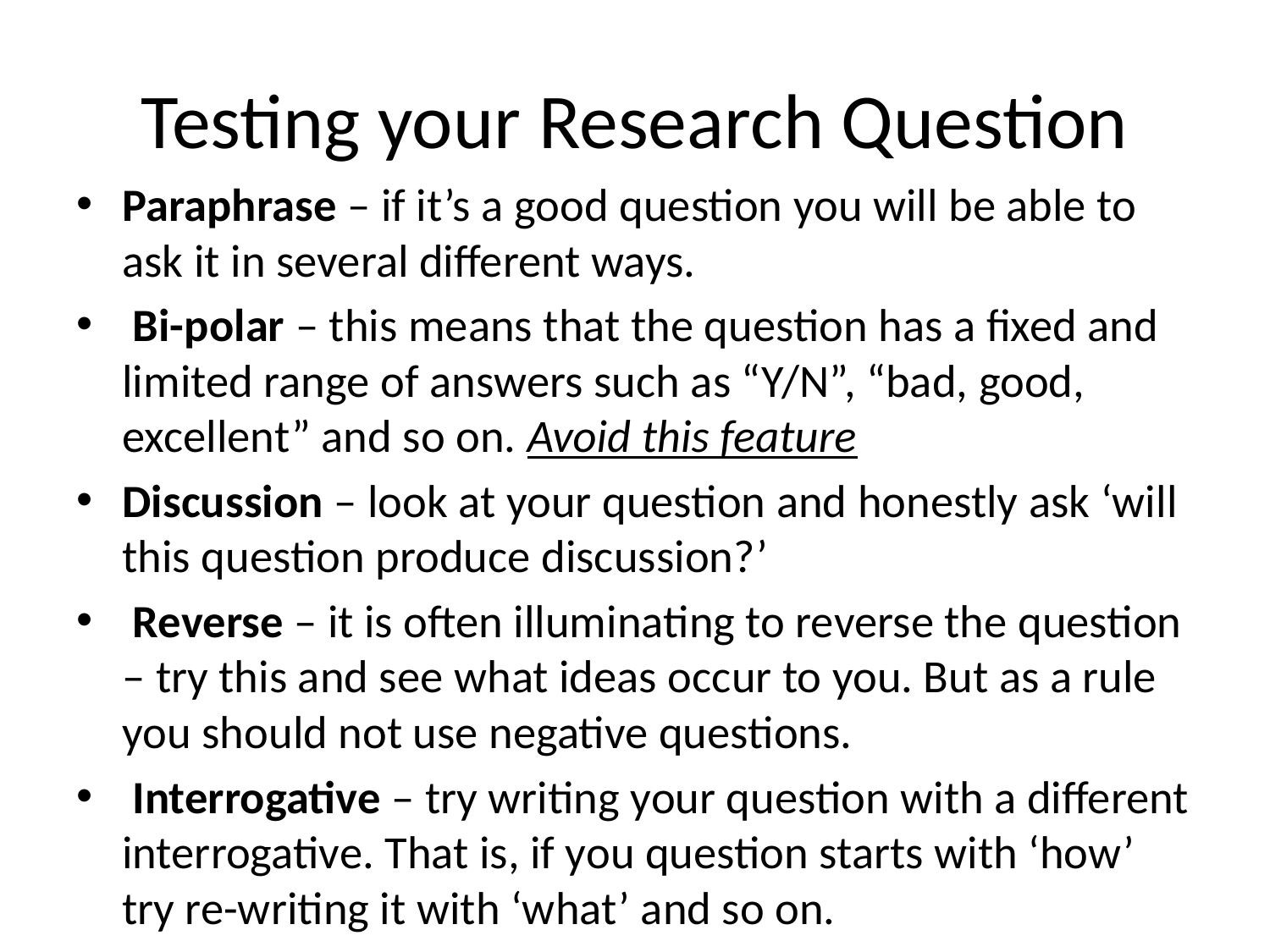

# Testing your Research Question
Paraphrase – if it’s a good question you will be able to ask it in several different ways.
 Bi-polar – this means that the question has a fixed and limited range of answers such as “Y/N”, “bad, good, excellent” and so on. Avoid this feature
Discussion – look at your question and honestly ask ‘will this question produce discussion?’
 Reverse – it is often illuminating to reverse the question – try this and see what ideas occur to you. But as a rule you should not use negative questions.
 Interrogative – try writing your question with a different interrogative. That is, if you question starts with ‘how’ try re-writing it with ‘what’ and so on.